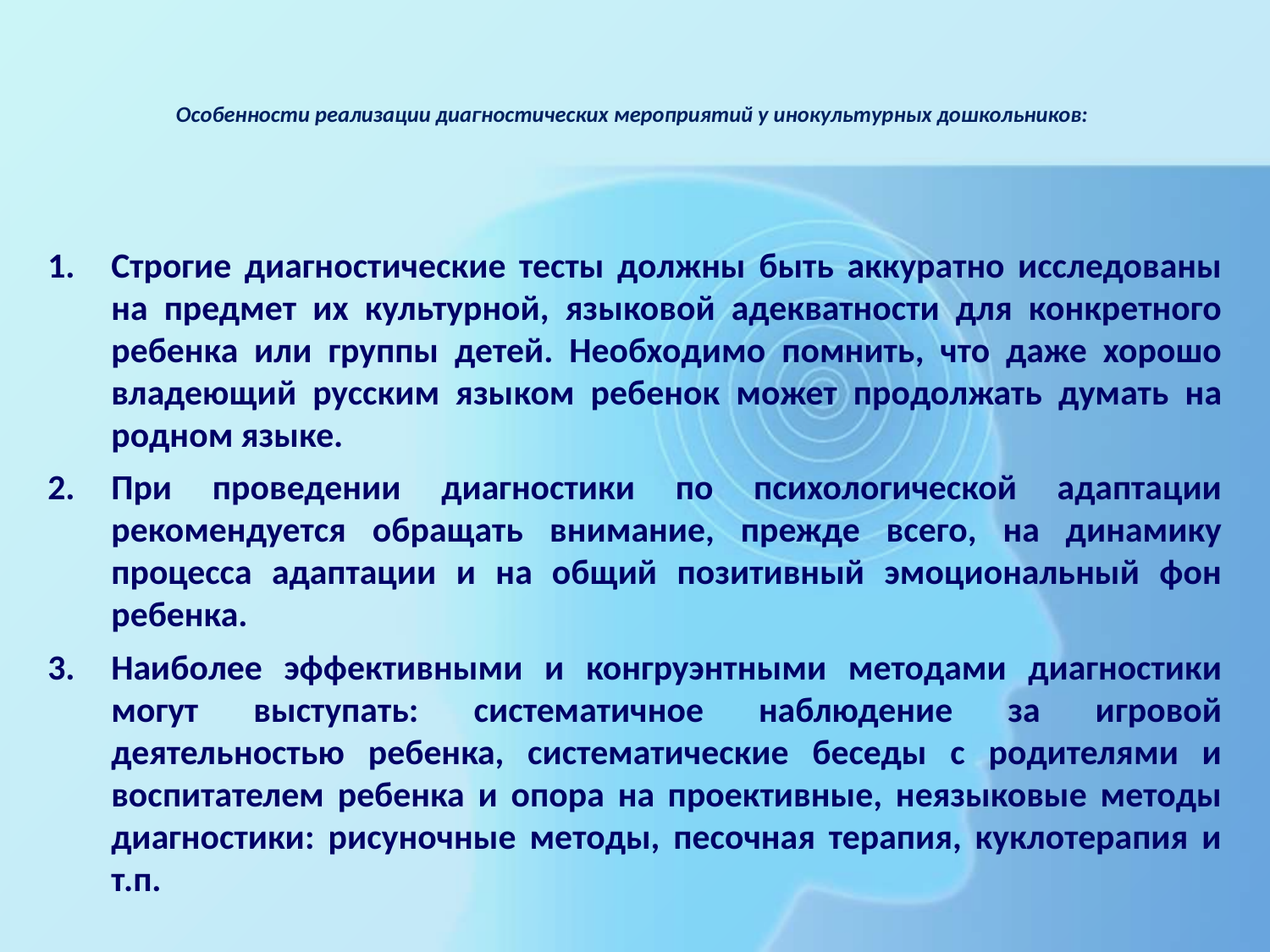

# Особенности реализации диагностических мероприятий у инокультурных дошкольников:
Строгие диагностические тесты должны быть аккуратно исследованы на предмет их культурной, языковой адекватности для конкретного ребенка или группы детей. Необходимо помнить, что даже хорошо владеющий русским языком ребенок может продолжать думать на родном языке.
При проведении диагностики по психологической адаптации рекомендуется обращать внимание, прежде всего, на динамику процесса адаптации и на общий позитивный эмоциональный фон ребенка.
Наиболее эффективными и конгруэнтными методами диагностики могут выступать: систематичное наблюдение за игровой деятельностью ребенка, систематические беседы с родителями и воспитателем ребенка и опора на проективные, неязыковые методы диагностики: рисуночные методы, песочная терапия, куклотерапия и т.п.